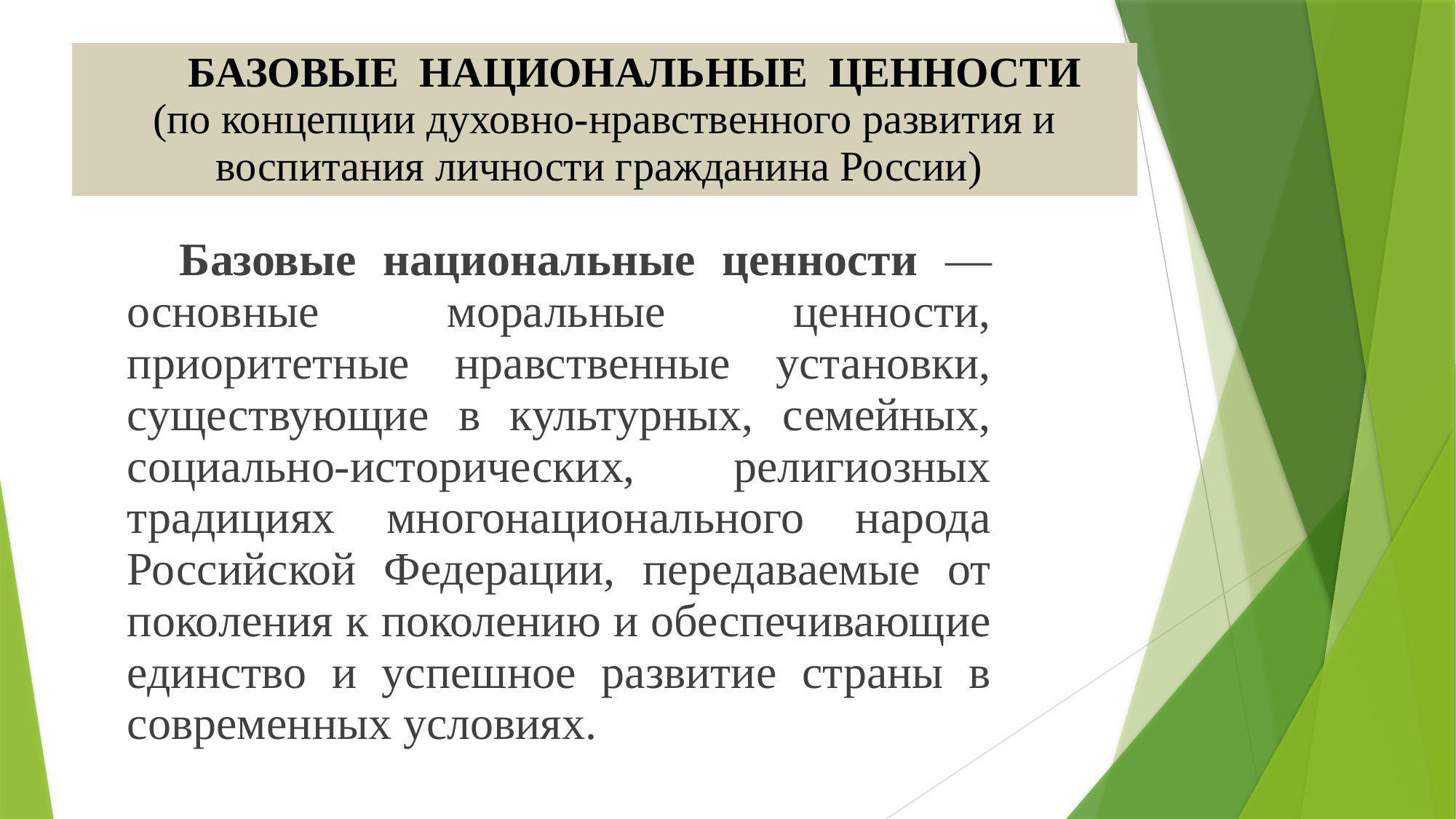

# БАЗОВЫЕ  НАЦИОНАЛЬНЫЕ  ЦЕННОСТИ (по концепции духовно-нравственного развития и воспитания личности гражданина России)
  Базовые национальные ценности — основные моральные ценности, приоритетные нравственные установки, существующие в культурных, семейных, социально-исторических, религиозных традициях многонационального народа Российской Федерации, передаваемые от поколения к поколению и обеспечивающие единство и успешное развитие страны в современных условиях.